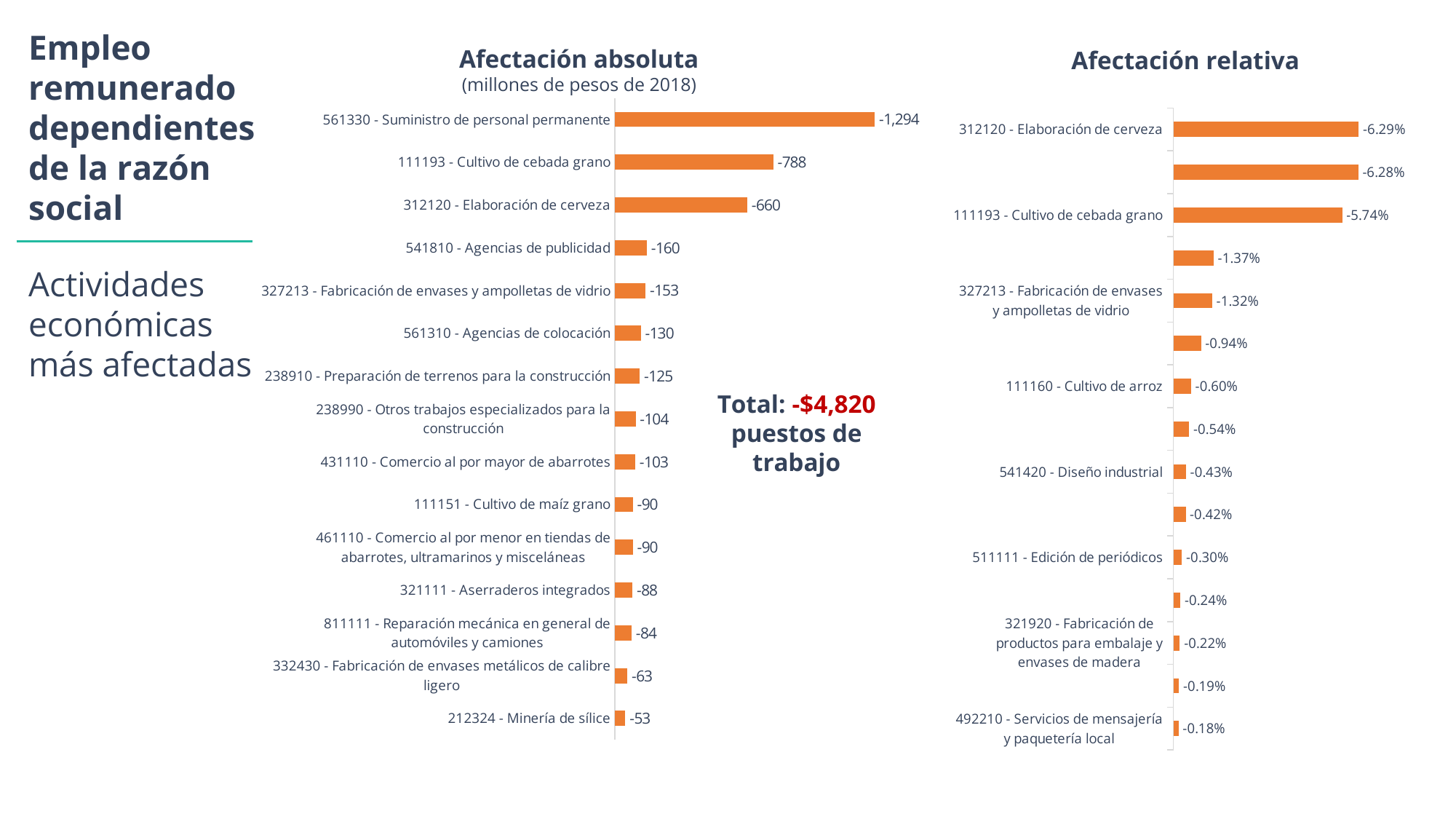

Empleo remunerado dependientes de la razón social
Actividades económicas más afectadas
Afectación absoluta
(millones de pesos de 2018)
Afectación relativa

### Chart

| Category | Serie 1 |
|---|---|
| 561330 - Suministro de personal permanente | 1293.61442161765 |
| 111193 - Cultivo de cebada grano | 788.372161499141 |
| 312120 - Elaboración de cerveza | 659.74925689575 |
| 541810 - Agencias de publicidad | 159.871733520716 |
| 327213 - Fabricación de envases y ampolletas de vidrio | 153.419928834521 |
| 561310 - Agencias de colocación | 130.241155938262 |
| 238910 - Preparación de terrenos para la construcción | 124.539053111769 |
| 238990 - Otros trabajos especializados para la construcción | 103.94386465624 |
| 431110 - Comercio al por mayor de abarrotes | 102.585295124719 |
| 111151 - Cultivo de maíz grano | 90.2295405811745 |
| 461110 - Comercio al por menor en tiendas de abarrotes, ultramarinos y misceláneas | 90.1967585469781 |
| 321111 - Aserraderos integrados | 88.0093324795155 |
| 811111 - Reparación mecánica en general de automóviles y camiones | 84.1276983916479 |
| 332430 - Fabricación de envases metálicos de calibre ligero | 63.0820749994517 |
| 212324 - Minería de sílice | 53.1403224016386 |

### Chart

| Category | Serie 1 |
|---|---|
| 312120 - Elaboración de cerveza | 0.06293578847254926 |
| 311215 - Elaboración de malta | 0.06278070666719743 |
| 111193 - Cultivo de cebada grano | 0.05735950130670811 |
| 332430 - Fabricación de envases metálicos de calibre ligero | 0.013690372030398024 |
| 327213 - Fabricación de envases y ampolletas de vidrio | 0.013194666593305263 |
| 212324 - Minería de sílice | 0.00938720123458957 |
| 111160 - Cultivo de arroz | 0.006038179849634782 |
| 212323 - Minería de feldespato | 0.005384719269196676 |
| 541420 - Diseño industrial | 0.004257959331333638 |
| 541810 - Agencias de publicidad | 0.00418787177969531 |
| 511111 - Edición de periódicos | 0.002952878130231 |
| 311221 - Elaboración de féculas y otros almidones y sus derivados | 0.0024276817031796015 |
| 321920 - Fabricación de productos para embalaje y envases de madera | 0.0021853472373256967 |
| 339950 - Fabricación de anuncios y señalamientos | 0.001924315301019063 |
| 492210 - Servicios de mensajería y paquetería local | 0.0017657484185982294 |
Total: -$4,820 puestos de trabajo